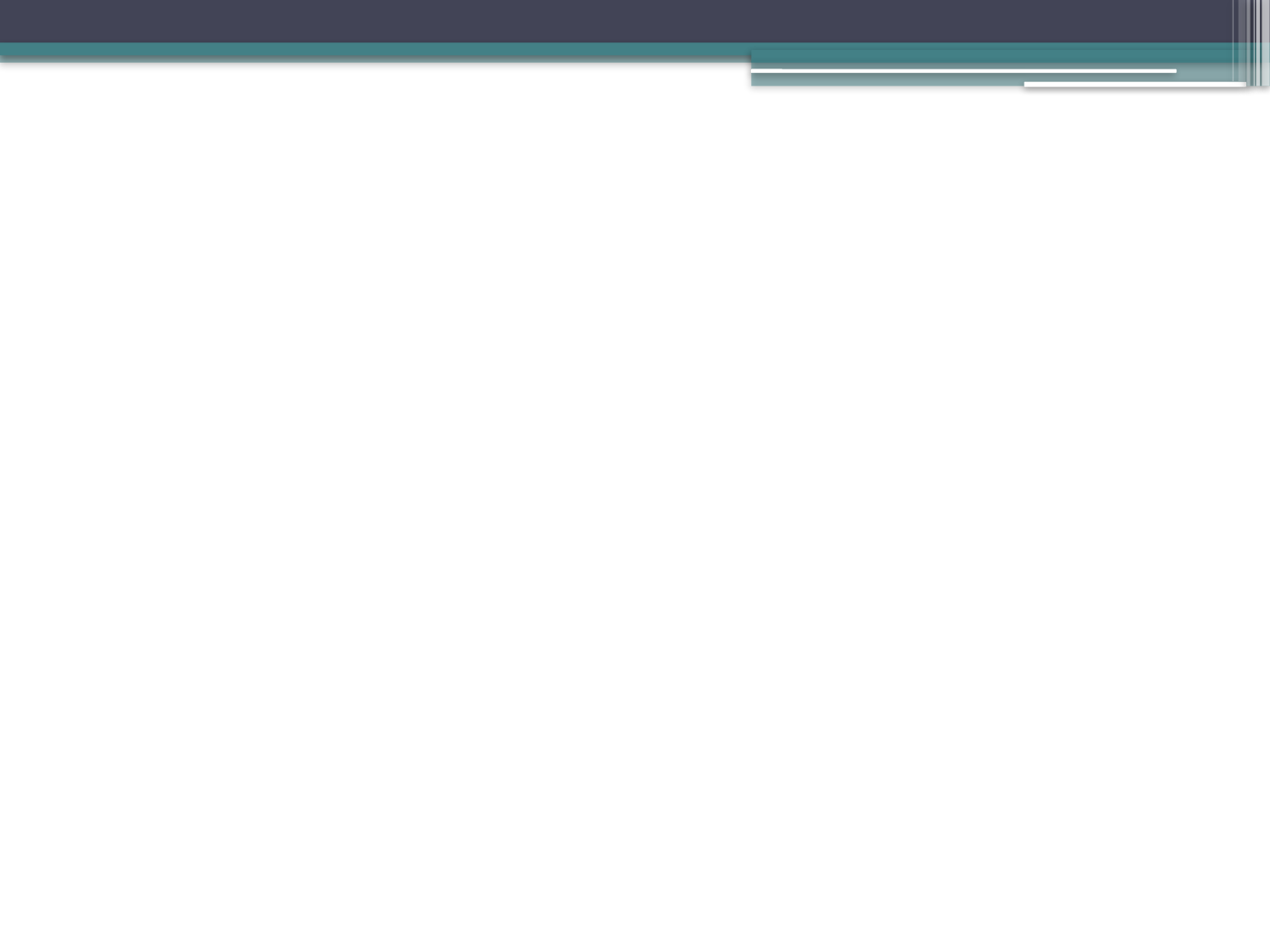

# Проект: «Лето. Летние виды спорта.» Паспорт проекта Вид проекта: информационно-познавательный проект. Образовательная область: «Физическая культура» Интеграция познавательных областей: «Здоровье», «Безопасность», «Чтение художественной литературы», «Социализация», «Коммуникация». Продолжительность: краткосрочный (две недели) Участники: воспитатели, родители, дети старшей группы. Количество детей: 25 человек Актуальность: В дошкольном детстве закладываются основы личностных черт характера, одним из важнейших средств формирования являются занятия физической культурой. Занятия физической культурой придают чувство уверенности в своих силах, наполняют оптимизмом и жизнерадостностью. В нашем посёлке Краснообск уделяется должное внимание физкультуре и спорту, работают различные спортивные секции, но, к сожалению, они охватывают только взрослых и подростков. И, поэтому, мы в своём детском саду «Колосок» решили восполнить этот пробел. У детей мало информации о летних видах спорта. В процессе реализации данного проекта педагоги так планировали совместную и самостоятельную деятельность детей, чтобы получаемая информация в дальнейшем послужила основой для укрепления интереса к летним видам спорта.